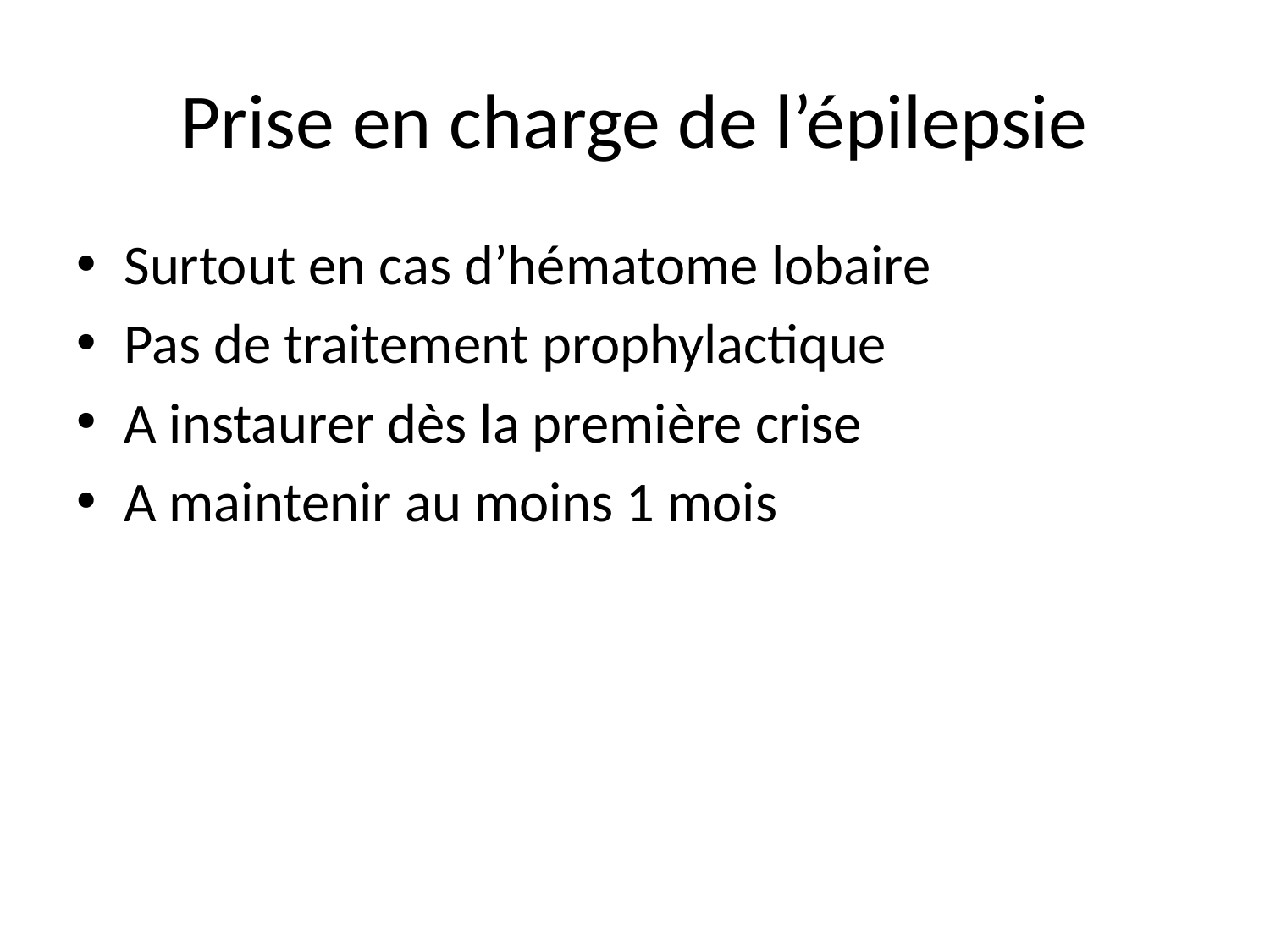

# Prise en charge de l’épilepsie
Surtout en cas d’hématome lobaire
Pas de traitement prophylactique
A instaurer dès la première crise
A maintenir au moins 1 mois